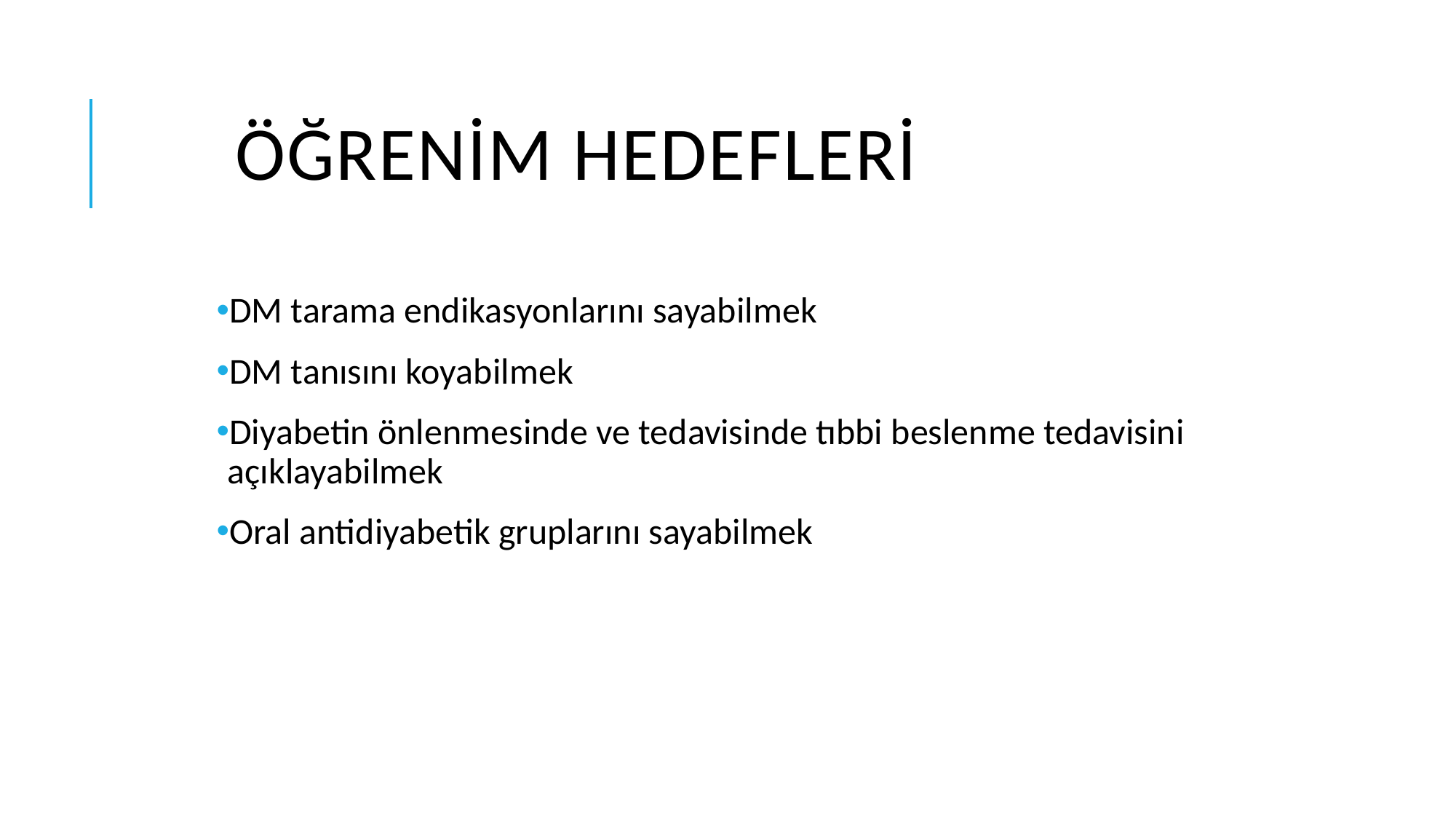

# Öğrenim Hedefleri
DM tarama endikasyonlarını sayabilmek
DM tanısını koyabilmek
Diyabetin önlenmesinde ve tedavisinde tıbbi beslenme tedavisini açıklayabilmek
Oral antidiyabetik gruplarını sayabilmek